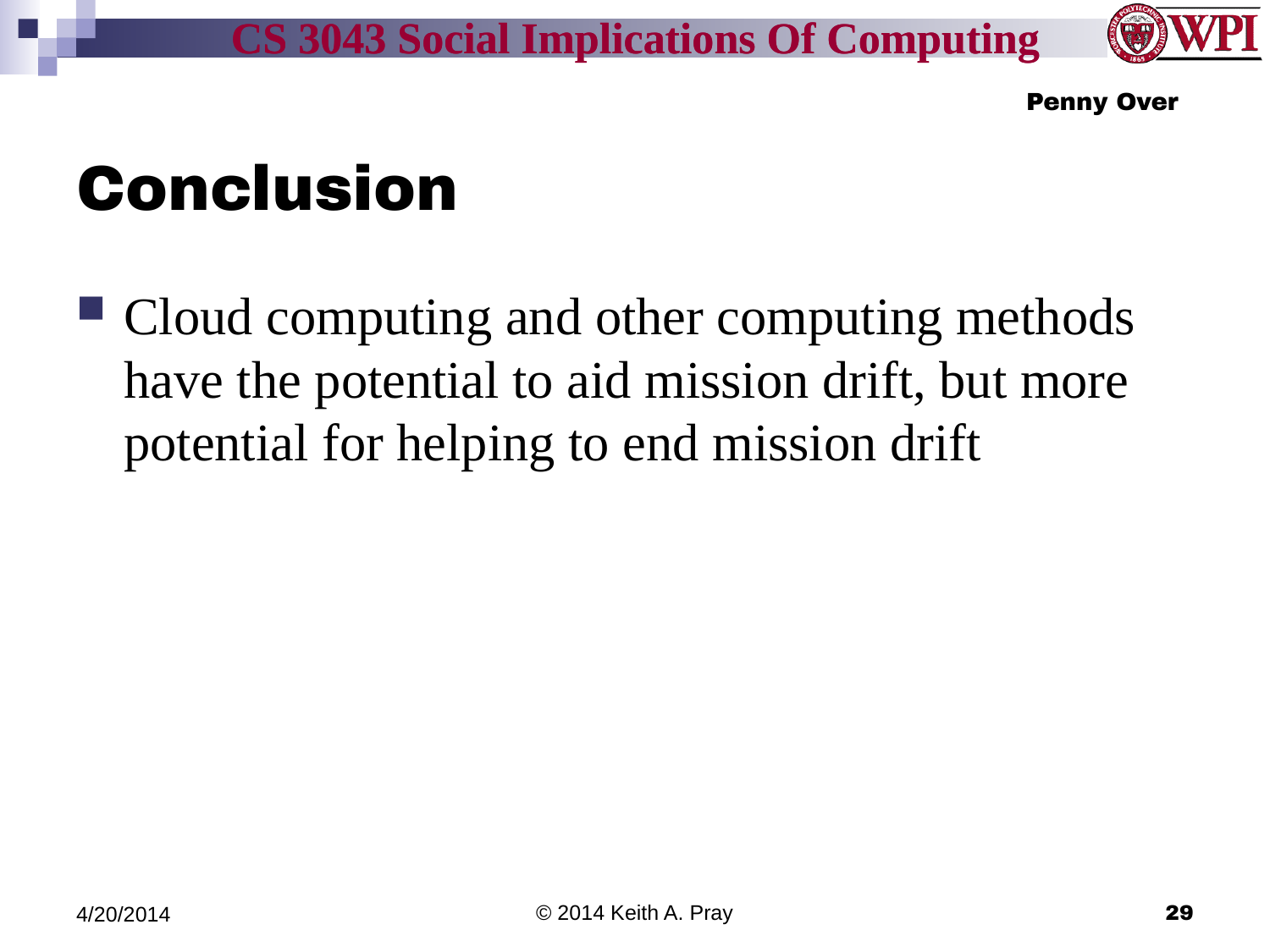

Penny Over
# Conclusion
Cloud computing and other computing methods have the potential to aid mission drift, but more potential for helping to end mission drift

4/20/2014
© 2014 Keith A. Pray
29